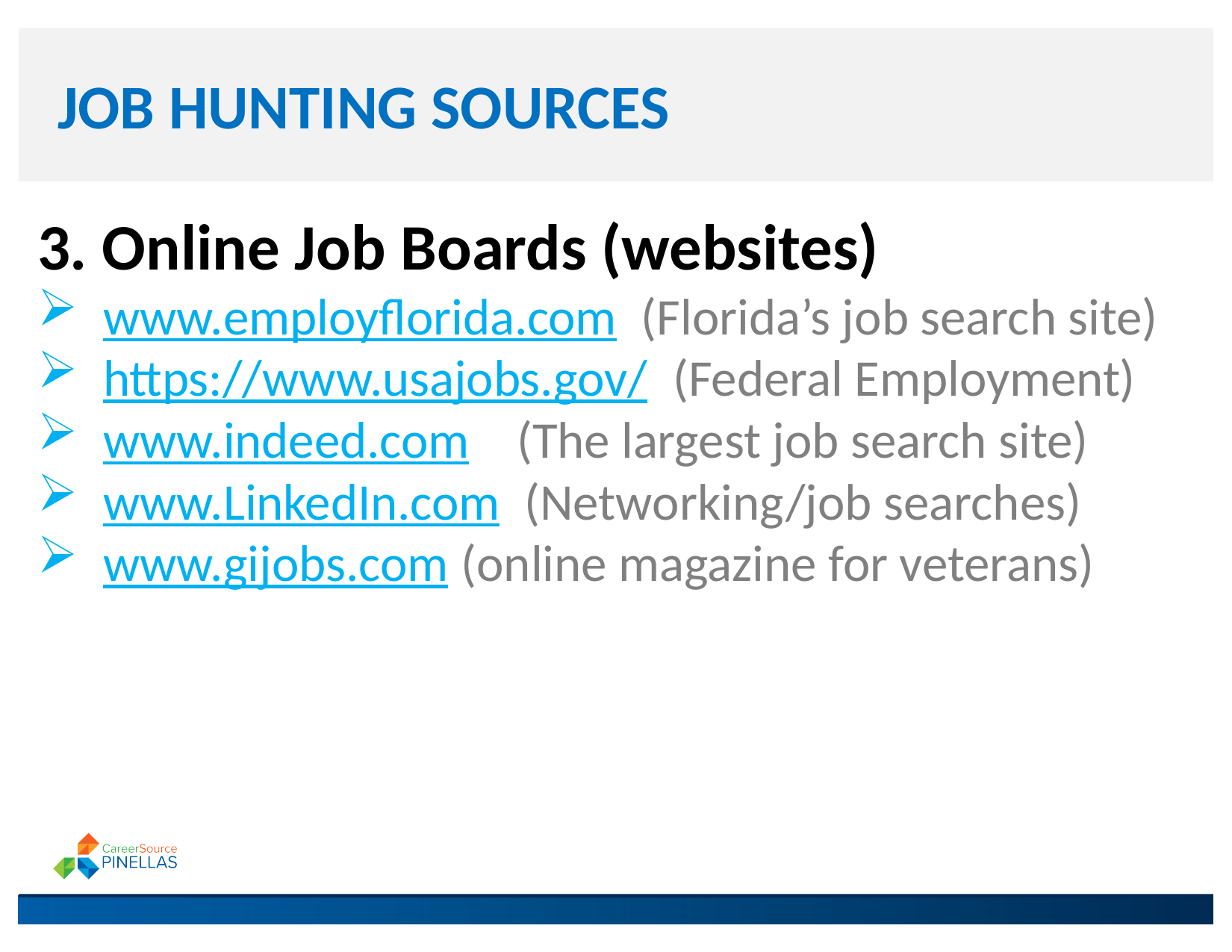

# JOB HUNTING SOURCES
3. Online Job Boards (websites)
www.employflorida.com  (Florida’s job search site)
https://www.usajobs.gov/  (Federal Employment)
www.indeed.com    (The largest job search site)
www.LinkedIn.com  (Networking/job searches)
www.gijobs.com (online magazine for veterans)